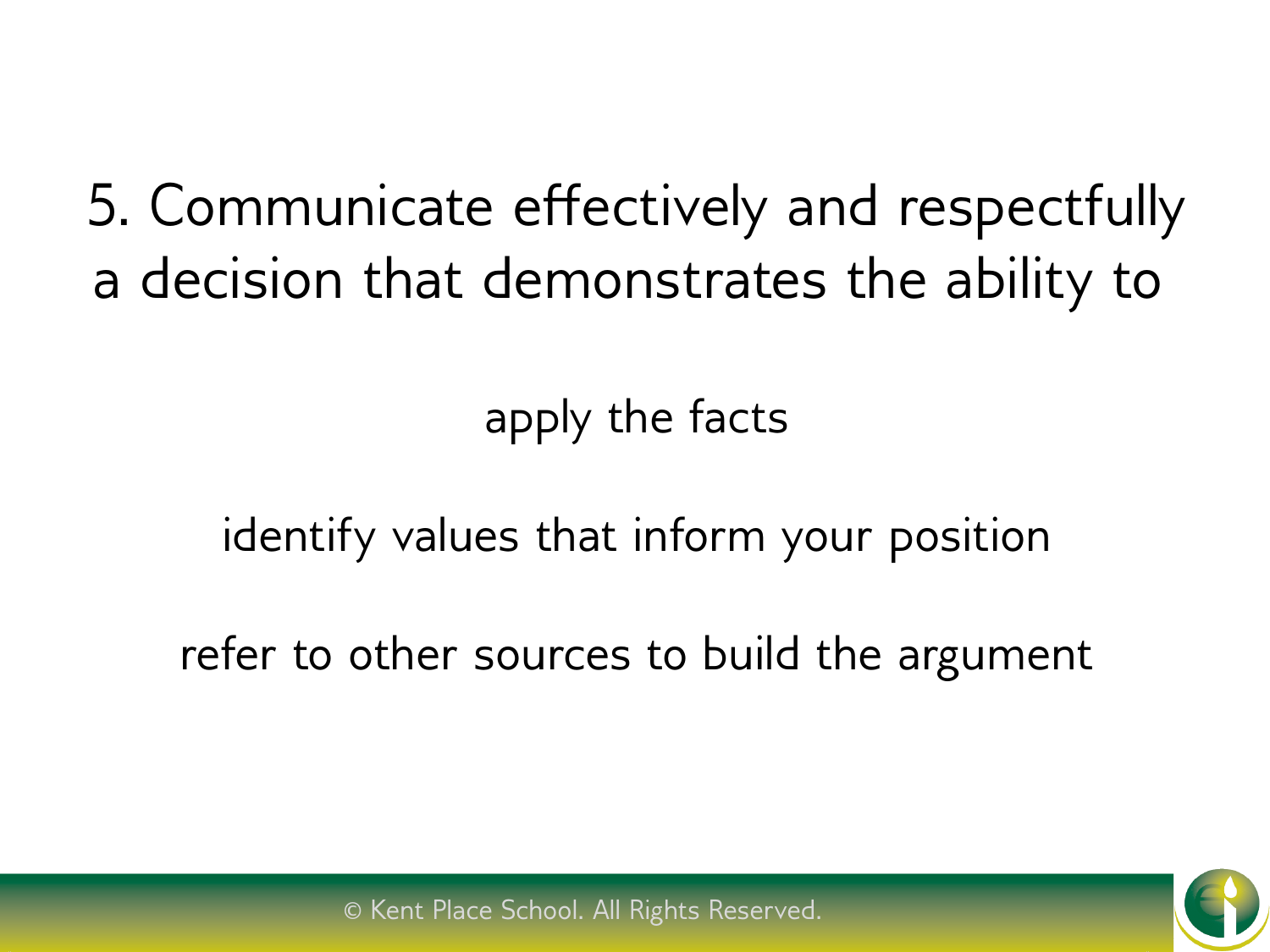

# 5. Communicate effectively and respectfully a decision that demonstrates the ability to apply the facts identify values that inform your position refer to other sources to build the argument
© Kent Place School. All Rights Reserved.